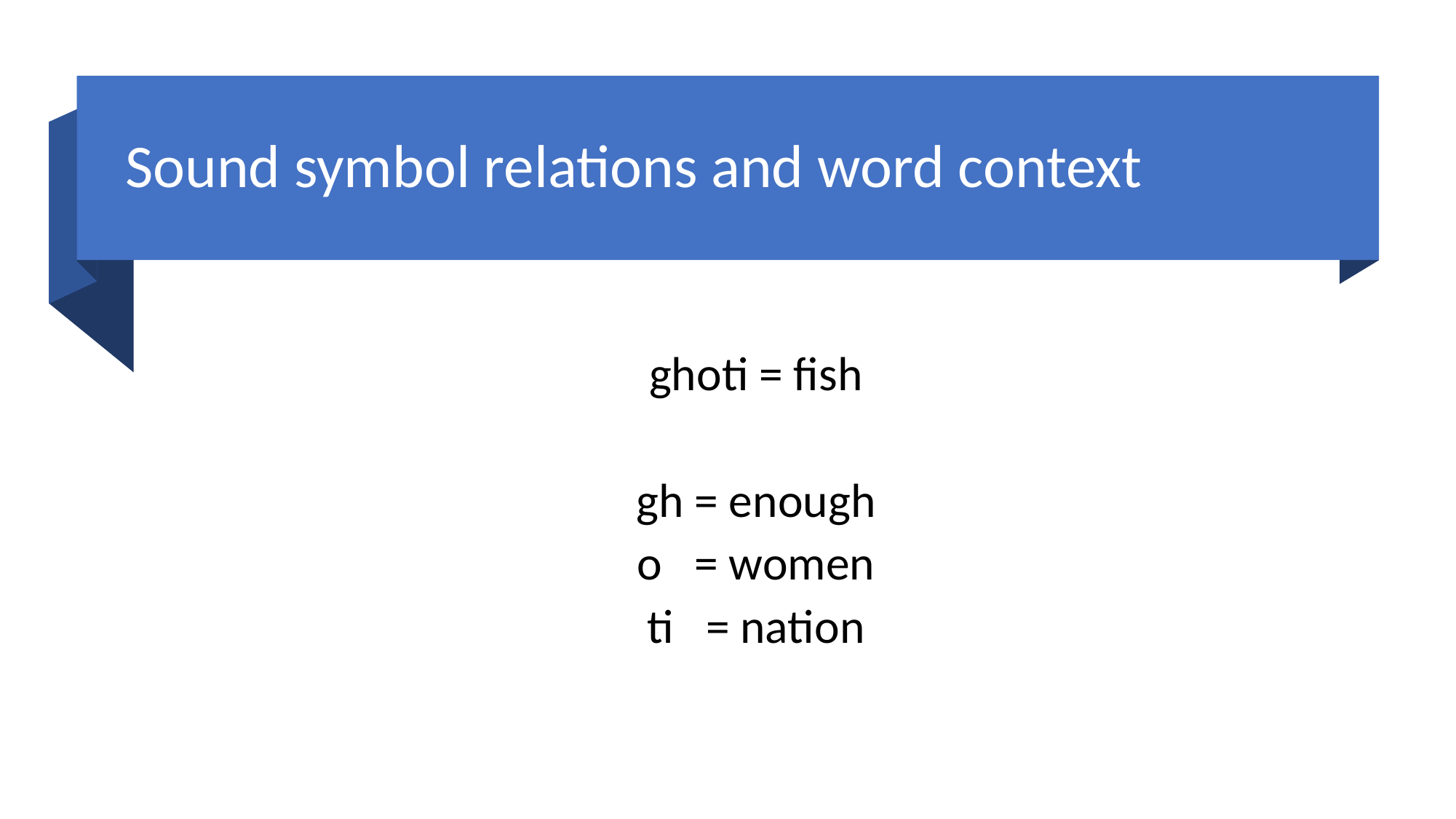

# Sound symbol relations and word context

ghoti = fish

gh = enough
o   = women
ti   = nation